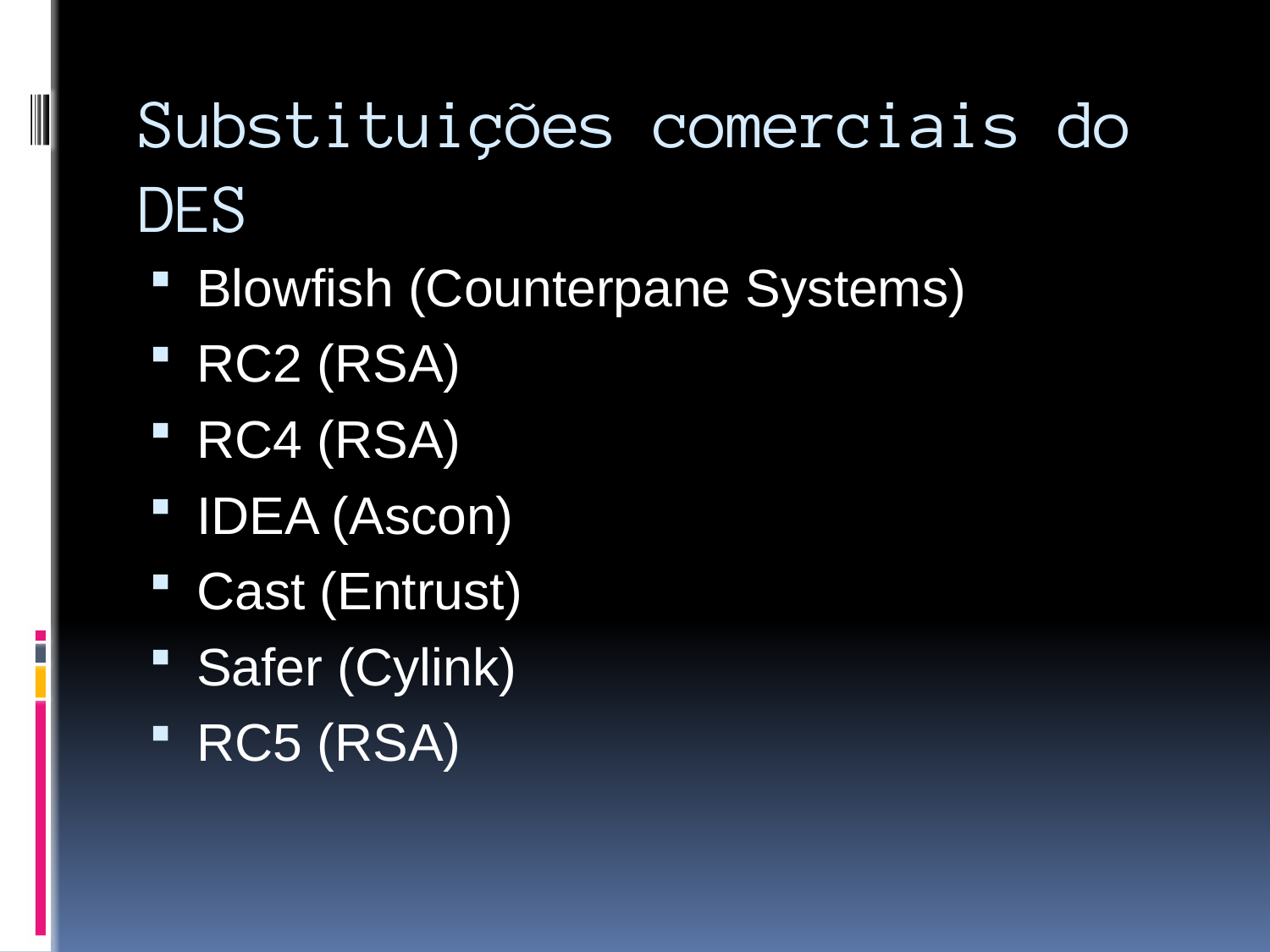

# Substituições comerciais do DES
Blowfish (Counterpane Systems)
RC2 (RSA)
RC4 (RSA)
IDEA (Ascon)
Cast (Entrust)
Safer (Cylink)
RC5 (RSA)